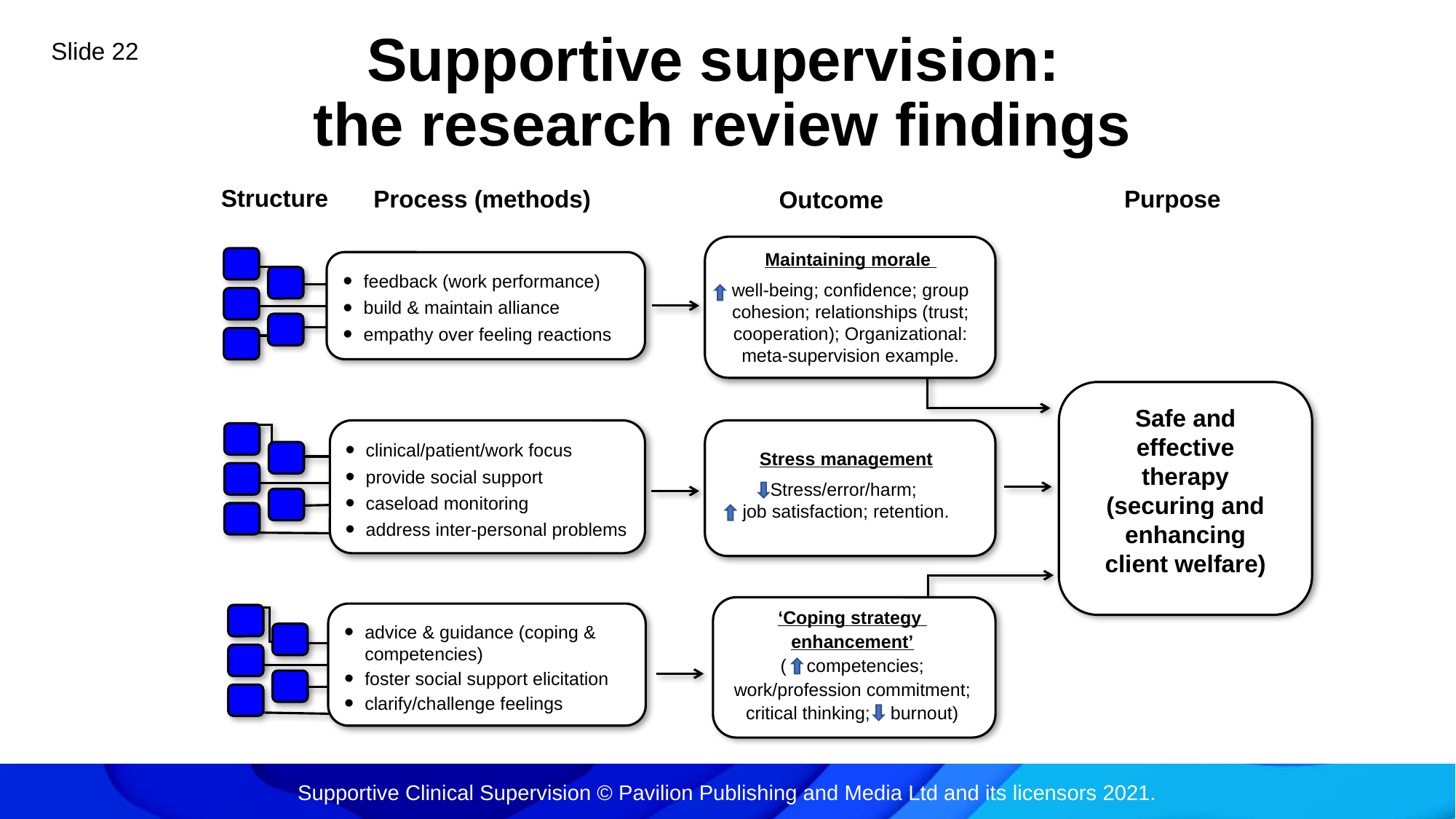

Supportive supervision:
the research review findings
Slide 22
Structure
Process (methods)
Purpose
Outcome

Maintaining morale
well-being; confidence; group cohesion; relationships (trust; cooperation); Organizational: meta-supervision example.

feedback (work performance)
build & maintain alliance
empathy over feeling reactions

Safe and effective therapy (securing and enhancing client welfare)

clinical/patient/work focus
provide social support
caseload monitoring
address inter-personal problems
Stress management
Stress/error/harm;
job satisfaction; retention.

‘Coping strategy
enhancement’
(    competencies; work/profession commitment; critical thinking;    burnout)

advice & guidance (coping & competencies)
foster social support elicitation
clarify/challenge feelings